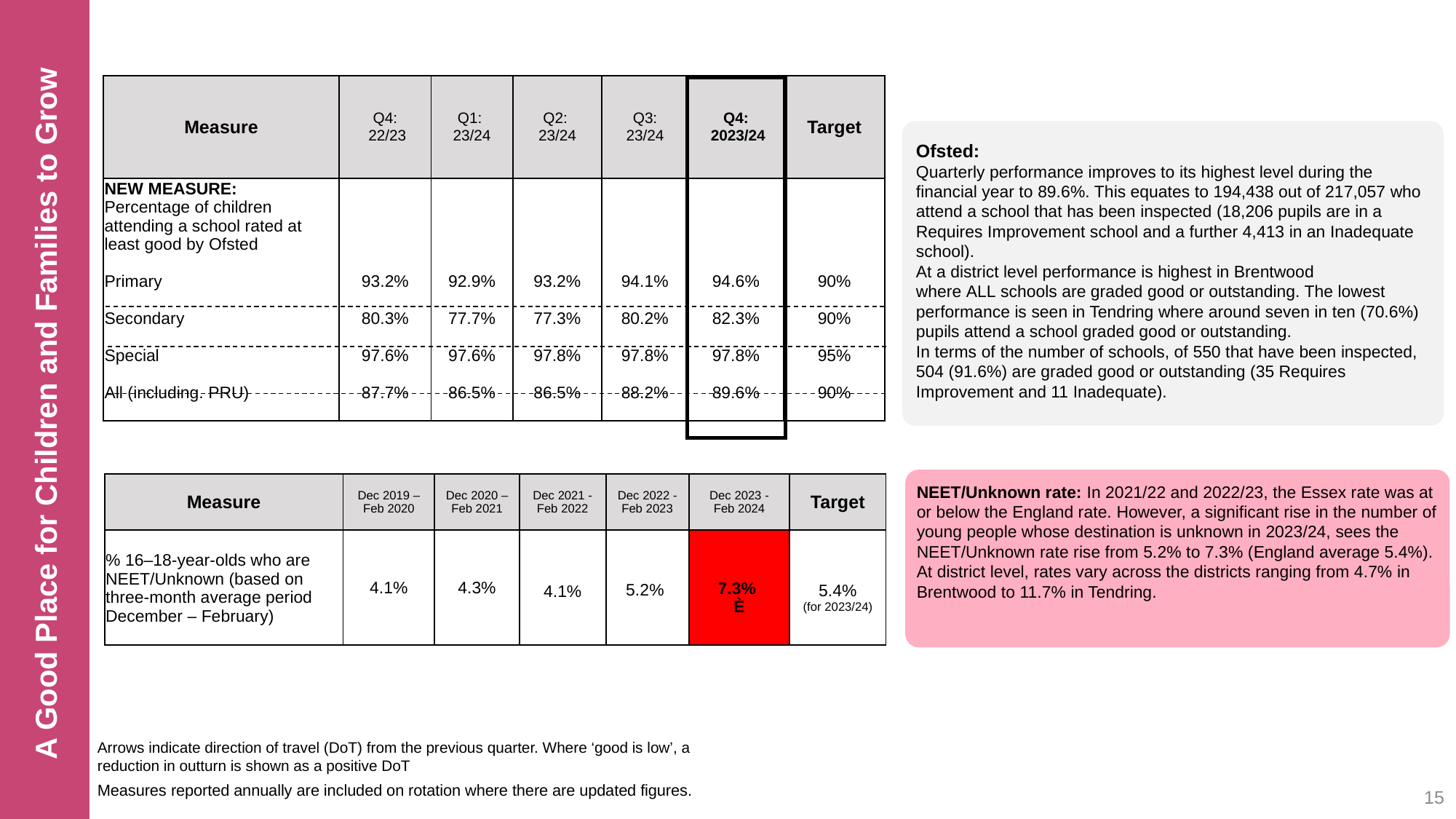

| Measure | Q4:  22/23 | Q1:  23/24 | Q2:  23/24 | Q3: 23/24 | Q4:  2023/24 | Target |
| --- | --- | --- | --- | --- | --- | --- |
| NEW MEASURE: Percentage of children attending a school rated at least good by Ofsted Primary Secondary Special All (including. PRU) | 93.2% 80.3% 97.6% 87.7% | 92.9% 77.7% 97.6% 86.5% | 93.2% 77.3% 97.8% 86.5% | 94.1% 80.2% 97.8% 88.2% | 94.6% 82.3% 97.8% 89.6% | 90% 90% 95% 90% |
|  |
| --- |

Ofsted:
Quarterly performance improves to its highest level during the financial year to 89.6%. This equates to 194,438 out of 217,057 who attend a school that has been inspected (18,206 pupils are in a Requires Improvement school and a further 4,413 in an Inadequate school).
At a district level performance is highest in Brentwood where ALL schools are graded good or outstanding. The lowest performance is seen in Tendring where around seven in ten (70.6%) pupils attend a school graded good or outstanding.
In terms of the number of schools, of 550 that have been inspected, 504 (91.6%) are graded good or outstanding (35 Requires Improvement and 11 Inadequate).
A Good Place for Children and Families to Grow

| Measure | Dec 2019 – Feb 2020 | Dec 2020 – Feb 2021 | Dec 2021 - Feb 2022 | Dec 2022 - Feb 2023 | Dec 2023 - Feb 2024 | Target |
| --- | --- | --- | --- | --- | --- | --- |
| % 16–18-year-olds who are NEET/Unknown (based on three-month average period December – February) | 4.1% | 4.3% | 4.1% | 5.2% | 7.3% È | 5.4% (for 2023/24) |
NEET/Unknown rate: In 2021/22 and 2022/23, the Essex rate was at or below the England rate. However, a significant rise in the number of young people whose destination is unknown in 2023/24, sees the NEET/Unknown rate rise from 5.2% to 7.3% (England average 5.4%).
At district level, rates vary across the districts ranging from 4.7% in Brentwood to 11.7% in Tendring.

Arrows indicate direction of travel (DoT) from the previous quarter. Where ‘good is low’, a reduction in outturn is shown as a positive DoT

15
Measures reported annually are included on rotation where there are updated figures.